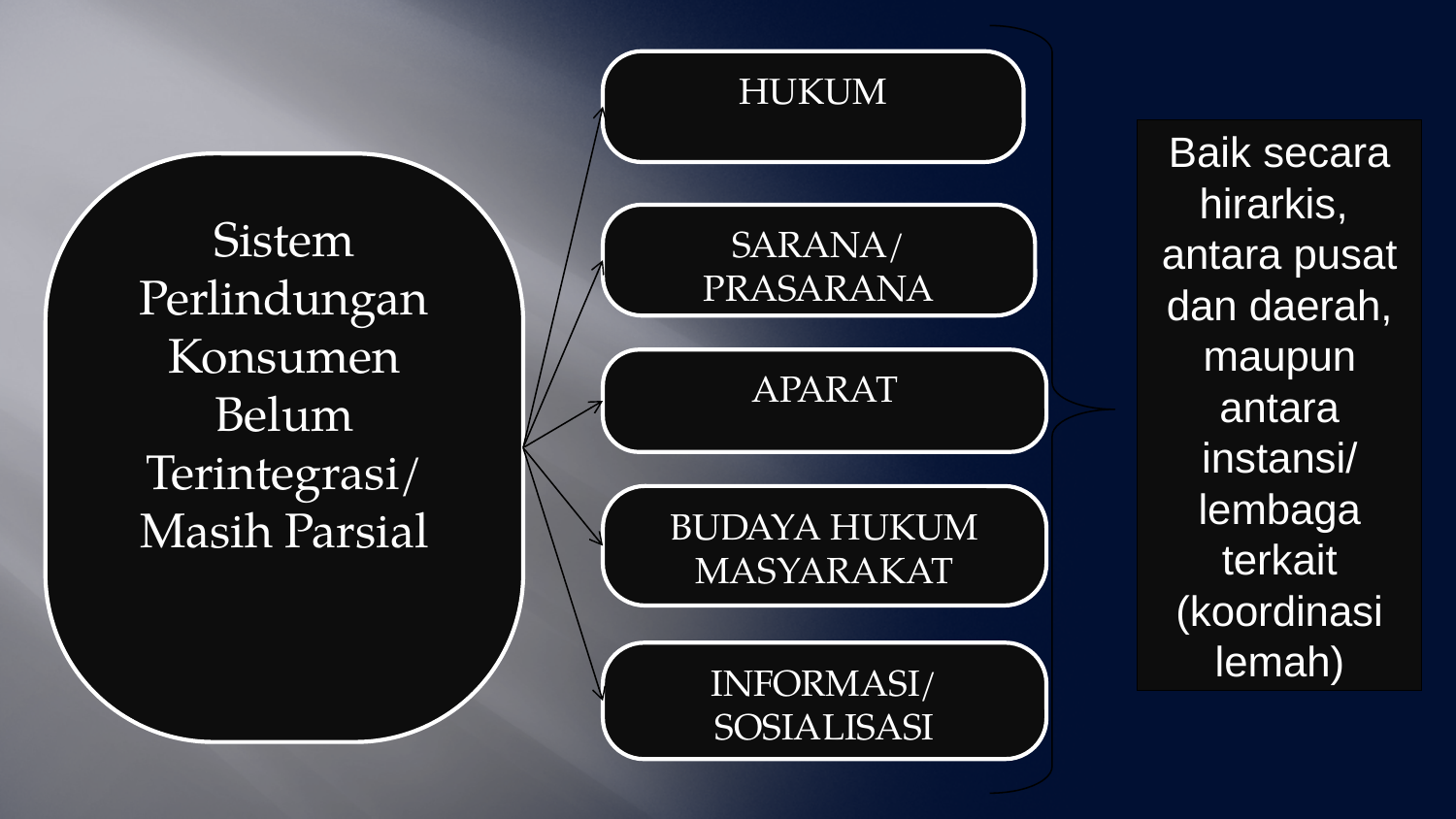

HUKUM
Baik secara hirarkis,  antara pusat dan daerah, maupun antara instansi/ lembaga terkait (koordinasi lemah)
Sistem Perlindungan Konsumen Belum Terintegrasi/ Masih Parsial
SARANA/ PRASARANA
APARAT
BUDAYA HUKUM MASYARAKAT
INFORMASI/ SOSIALISASI